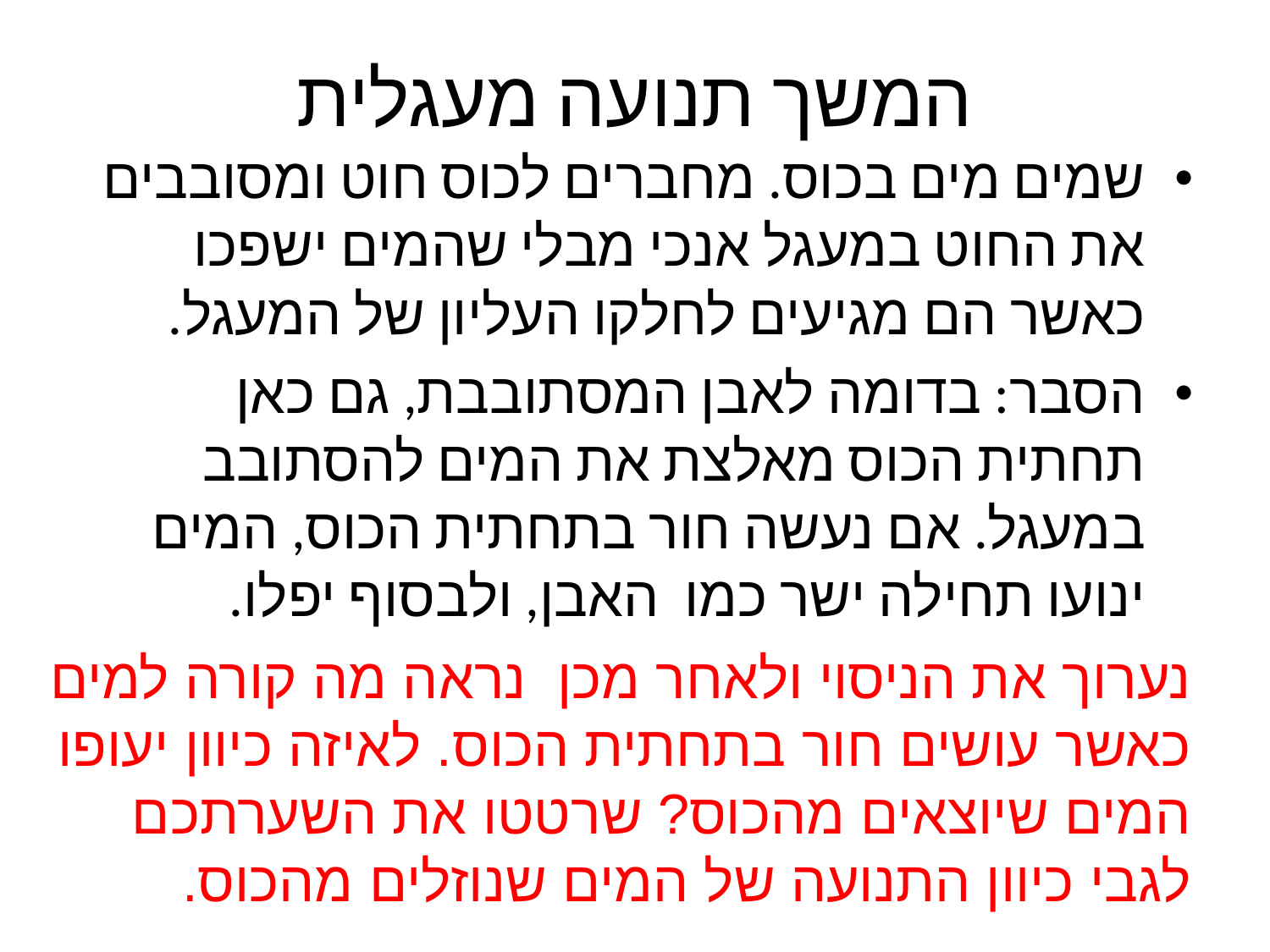

# המשך תנועה מעגלית
שמים מים בכוס. מחברים לכוס חוט ומסובבים את החוט במעגל אנכי מבלי שהמים ישפכו כאשר הם מגיעים לחלקו העליון של המעגל.
הסבר: בדומה לאבן המסתובבת, גם כאן תחתית הכוס מאלצת את המים להסתובב במעגל. אם נעשה חור בתחתית הכוס, המים ינועו תחילה ישר כמו  האבן, ולבסוף יפלו.
נערוך את הניסוי ולאחר מכן  נראה מה קורה למים כאשר עושים חור בתחתית הכוס. לאיזה כיוון יעופו המים שיוצאים מהכוס? שרטטו את השערתכם לגבי כיוון התנועה של המים שנוזלים מהכוס.